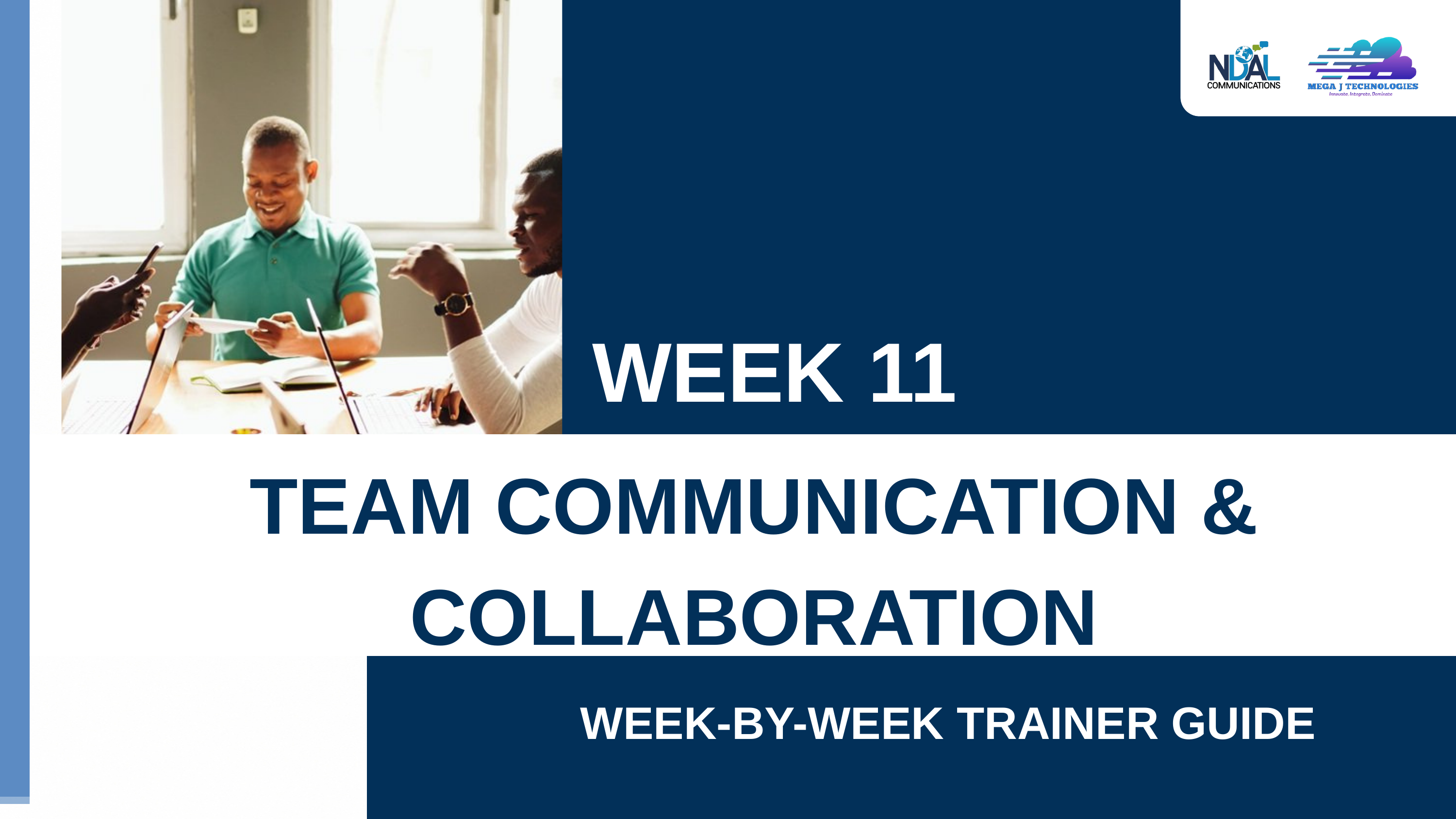

WEEK 11

TEAM COMMUNICATION & COLLABORATION

WEEK-BY-WEEK TRAINER GUIDE